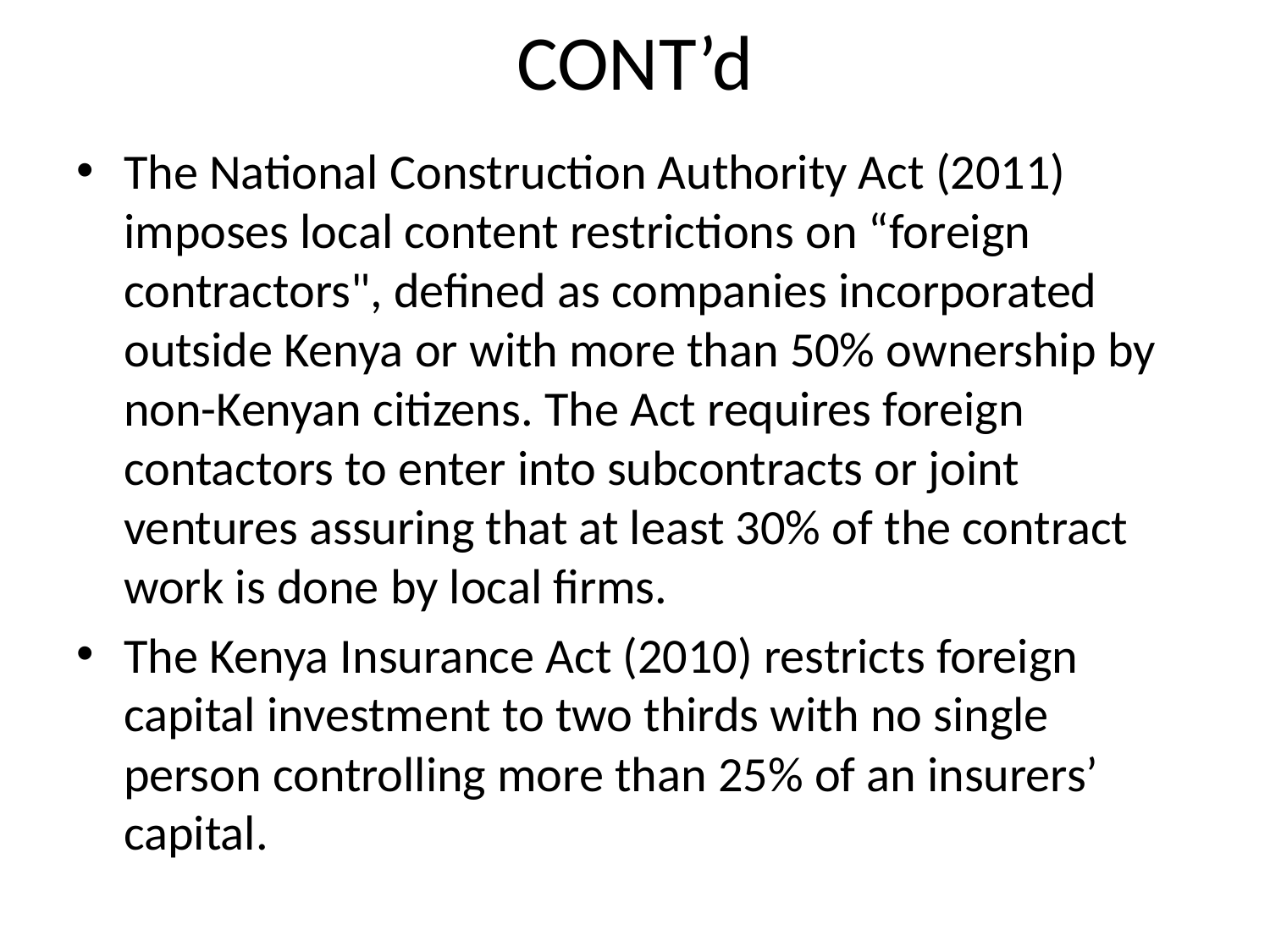

# CONT’d
The National Construction Authority Act (2011) imposes local content restrictions on “foreign contractors", defined as companies incorporated outside Kenya or with more than 50% ownership by non-Kenyan citizens. The Act requires foreign contactors to enter into subcontracts or joint ventures assuring that at least 30% of the contract work is done by local firms.
The Kenya Insurance Act (2010) restricts foreign capital investment to two thirds with no single person controlling more than 25% of an insurers’ capital.